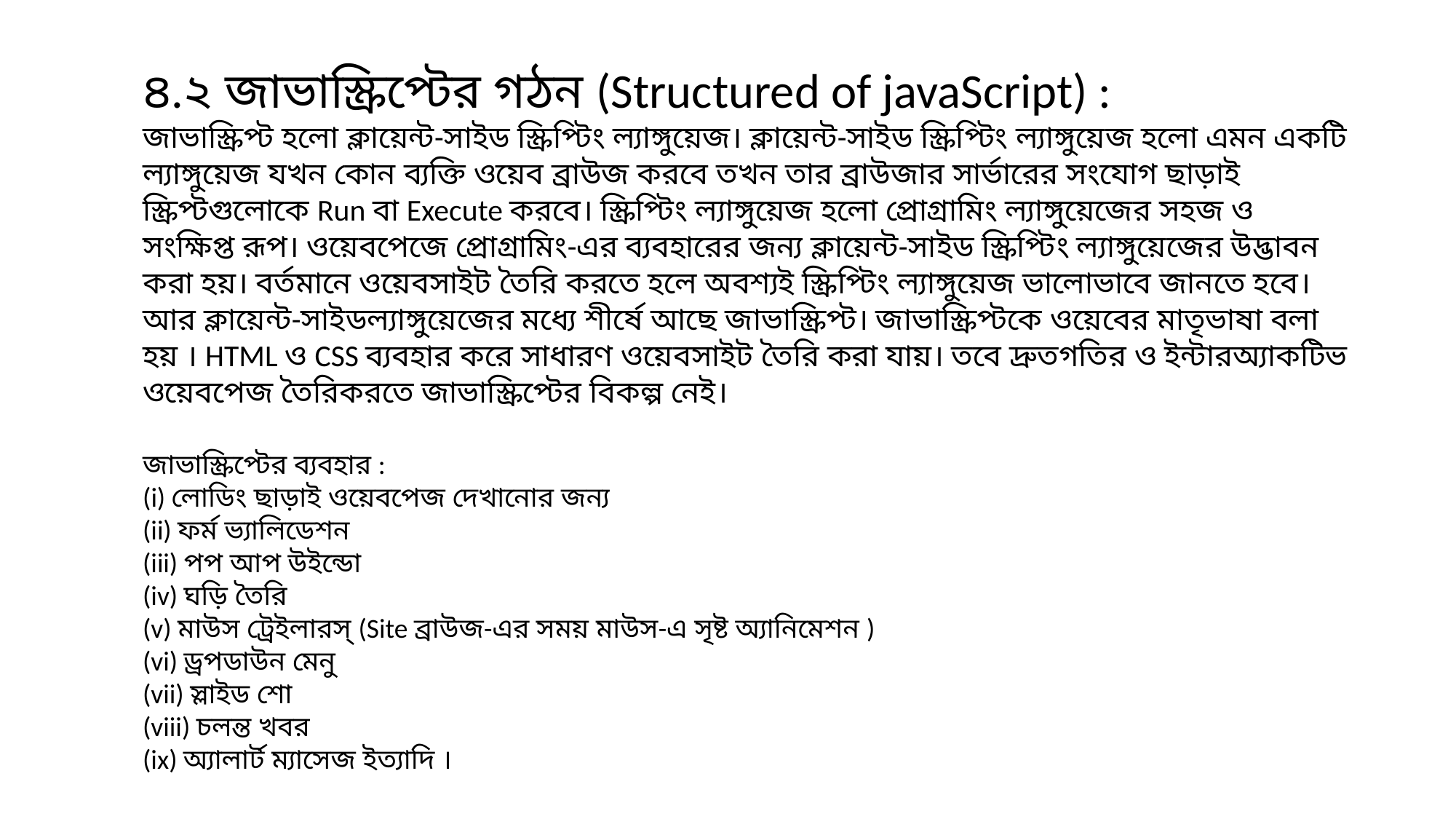

৪.২ জাভাস্ক্রিপ্টের গঠন (Structured of javaScript) :
জাভাস্ক্রিপ্ট হলো ক্লায়েন্ট-সাইড স্ক্রিপ্টিং ল্যাঙ্গুয়েজ। ক্লায়েন্ট-সাইড স্ক্রিপ্টিং ল্যাঙ্গুয়েজ হলো এমন একটি ল্যাঙ্গুয়েজ যখন কোন ব্যক্তি ওয়েব ব্রাউজ করবে তখন তার ব্রাউজার সার্ভারের সংযোগ ছাড়াই স্ক্রিপ্টগুলোকে Run বা Execute করবে। স্ক্রিপ্টিং ল্যাঙ্গুয়েজ হলো প্রোগ্রামিং ল্যাঙ্গুয়েজের সহজ ও সংক্ষিপ্ত রূপ। ওয়েবপেজে প্রোগ্রামিং-এর ব্যবহারের জন্য ক্লায়েন্ট-সাইড স্ক্রিপ্টিং ল্যাঙ্গুয়েজের উদ্ভাবন করা হয়। বর্তমানে ওয়েবসাইট তৈরি করতে হলে অবশ্যই স্ক্রিপ্টিং ল্যাঙ্গুয়েজ ভালোভাবে জানতে হবে। আর ক্লায়েন্ট-সাইডল্যাঙ্গুয়েজের মধ্যে শীর্ষে আছে জাভাস্ক্রিপ্ট। জাভাস্ক্রিপ্টকে ওয়েবের মাতৃভাষা বলা হয় । HTML ও CSS ব্যবহার করে সাধারণ ওয়েবসাইট তৈরি করা যায়। তবে দ্রুতগতির ও ইন্টারঅ্যাকটিভ ওয়েবপেজ তৈরিকরতে জাভাস্ক্রিপ্টের বিকল্প নেই।
জাভাস্ক্রিপ্টের ব্যবহার :
(i) লোডিং ছাড়াই ওয়েবপেজ দেখানোর জন্য
(ii) ফর্ম ভ্যালিডেশন
(iii) পপ আপ উইন্ডো
(iv) ঘড়ি তৈরি
(v) মাউস ট্রেইলারস্ (Site ব্রাউজ-এর সময় মাউস-এ সৃষ্ট অ্যানিমেশন )
(vi) ড্রপডাউন মেনু
(vii) স্লাইড শো
(viii) চলন্ত খবর
(ix) অ্যালার্ট ম্যাসেজ ইত্যাদি ।